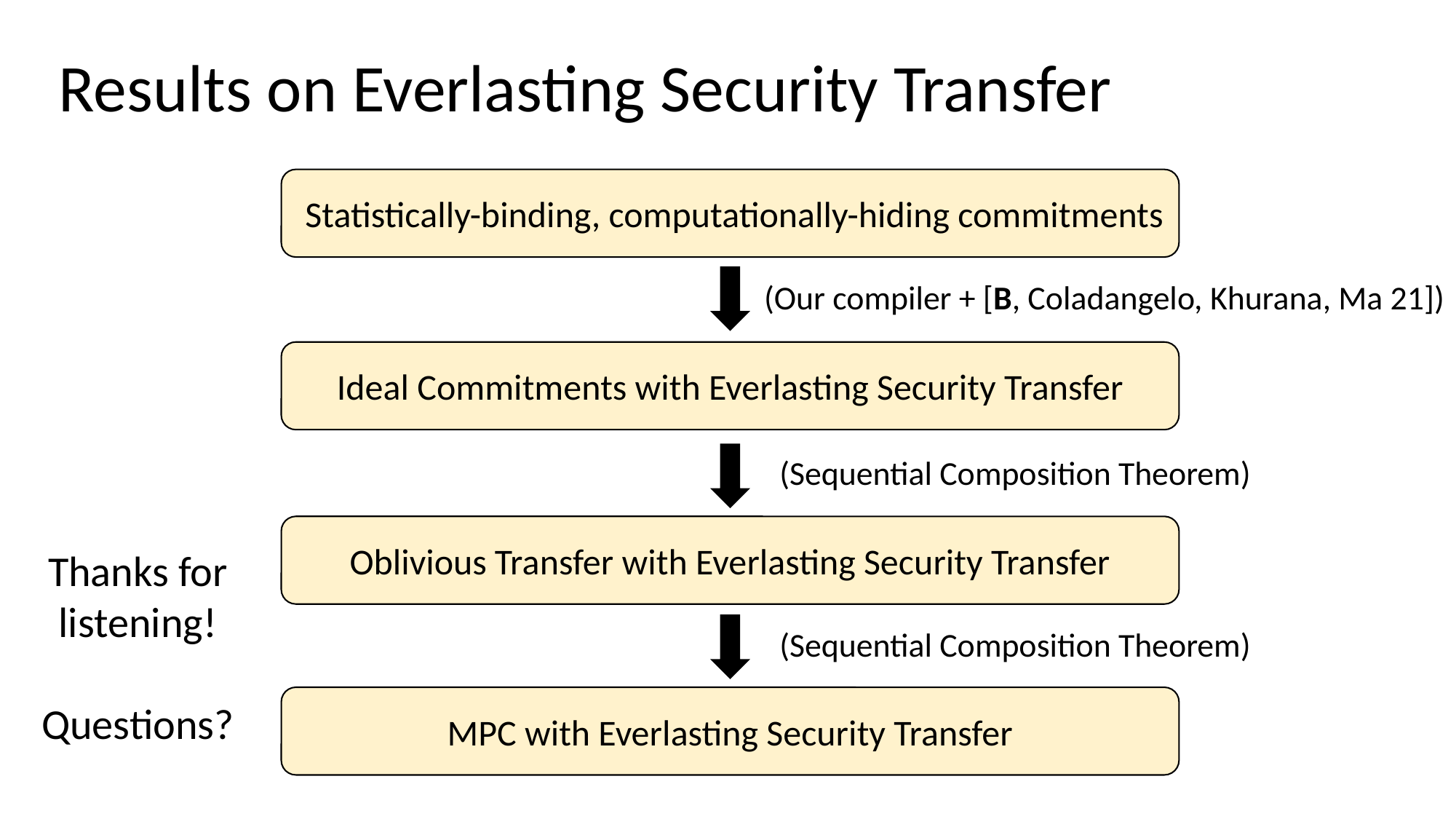

Results on Everlasting Security Transfer
 Statistically-binding, computationally-hiding commitments

(Our compiler + [B, Coladangelo, Khurana, Ma 21])
Ideal Commitments with Everlasting Security Transfer

(Sequential Composition Theorem)
Oblivious Transfer with Everlasting Security Transfer
Thanks for listening!

Questions?

(Sequential Composition Theorem)
MPC with Everlasting Security Transfer